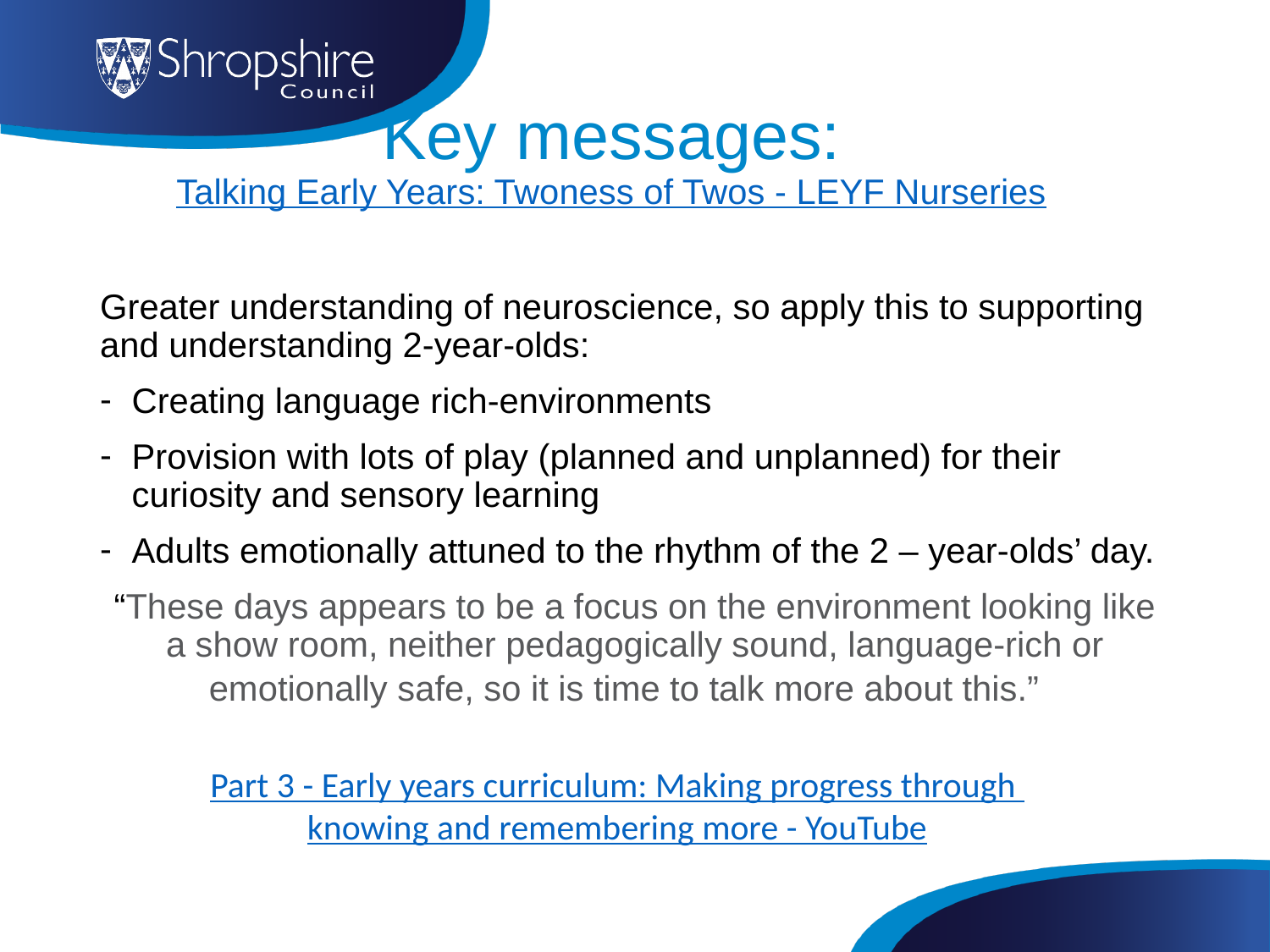

# Key messages: Talking Early Years: Twoness of Twos - LEYF Nurseries
Greater understanding of neuroscience, so apply this to supporting and understanding 2-year-olds:
Creating language rich-environments
Provision with lots of play (planned and unplanned) for their curiosity and sensory learning
Adults emotionally attuned to the rhythm of the 2 – year-olds’ day.
“These days appears to be a focus on the environment looking like a show room, neither pedagogically sound, language-rich or emotionally safe, so it is time to talk more about this.”
Part 3 - Early years curriculum: Making progress through
knowing and remembering more - YouTube